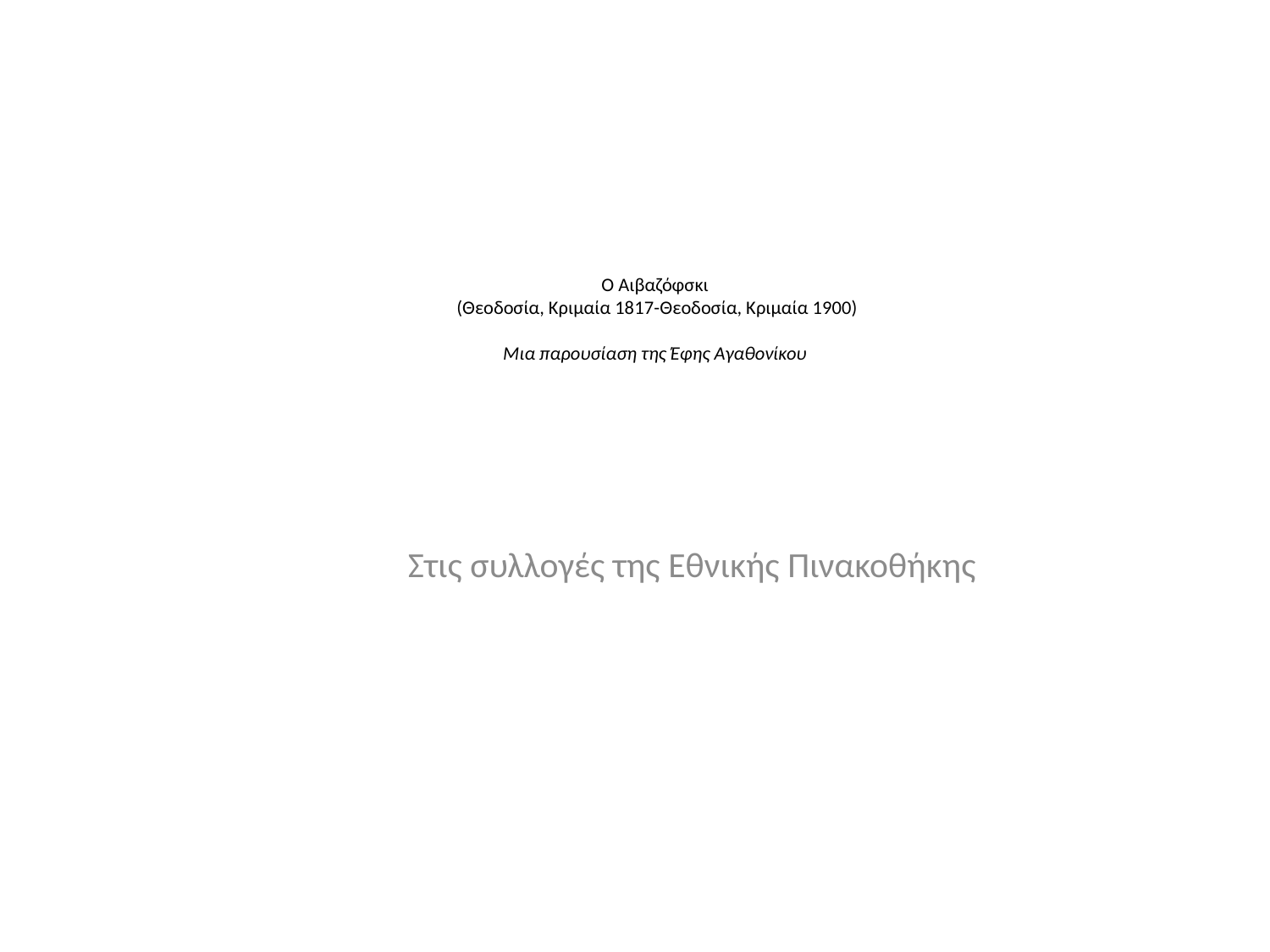

# Ο Αιβαζόφσκι (Θεοδοσία, Κριμαία 1817-Θεοδοσία, Κριμαία 1900) Μια παρουσίαση της Έφης Αγαθονίκου
Στις συλλογές της Εθνικής Πινακοθήκης